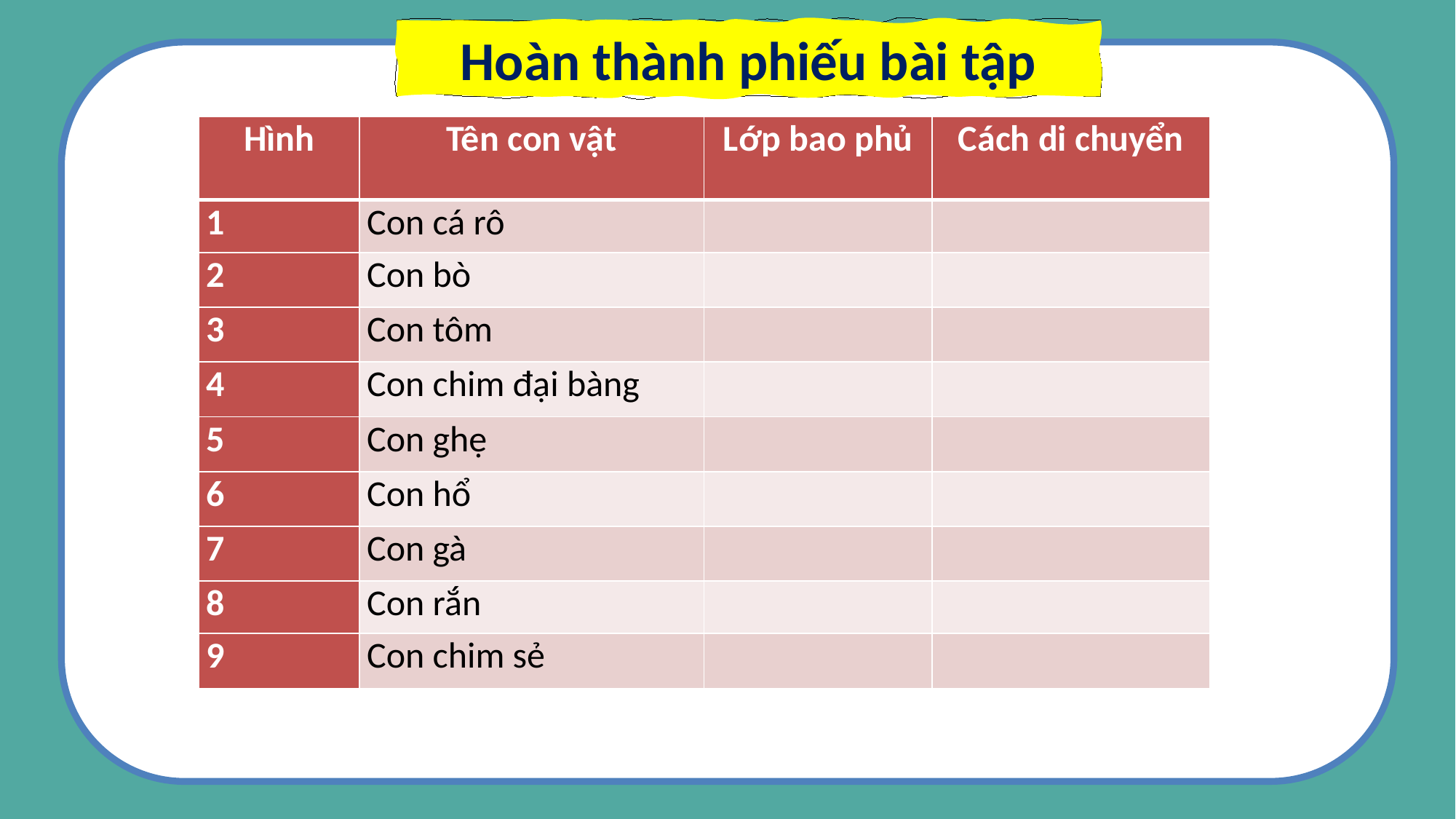

Hoàn thành phiếu bài tập

| Hình | Tên con vật | Lớp bao phủ | Cách di chuyển |
| --- | --- | --- | --- |
| 1 | Con cá rô |  |  |
| 2 | Con bò |  |  |
| 3 | Con tôm |  |  |
| 4 | Con chim đại bàng |  |  |
| 5 | Con ghẹ |  |  |
| 6 | Con hổ |  |  |
| 7 | Con gà |  |  |
| 8 | Con rắn |  |  |
| 9 | Con chim sẻ |  |  |